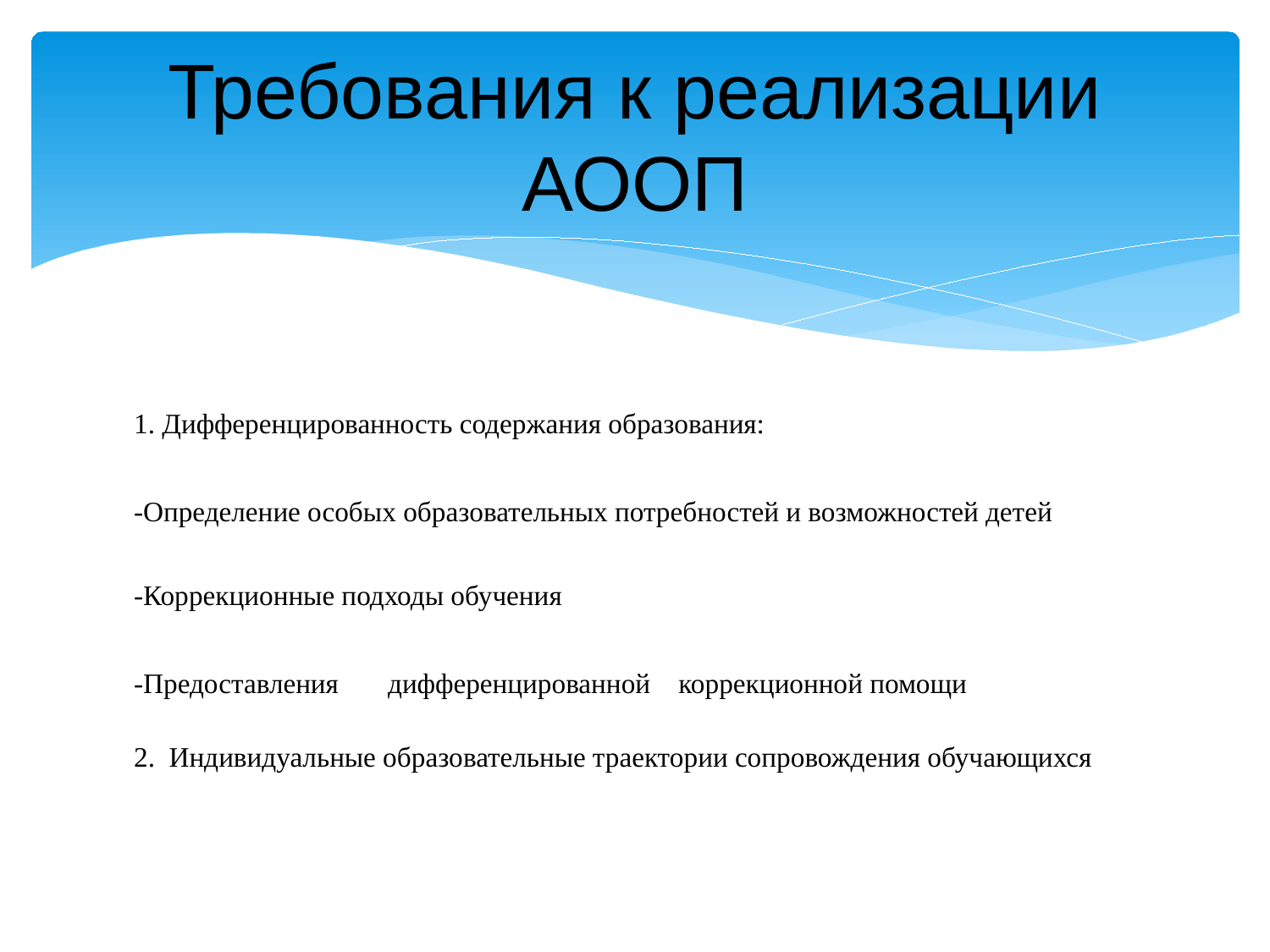

# Требования к реализации АООП
1. Дифференцированность содержания образования:
-Определение особых образовательных потребностей и возможностей детей
-Коррекционные подходы обучения
-Предоставления	дифференцированной    коррекционной помощи
2.  Индивидуальные образовательные траектории сопровождения обучающихся